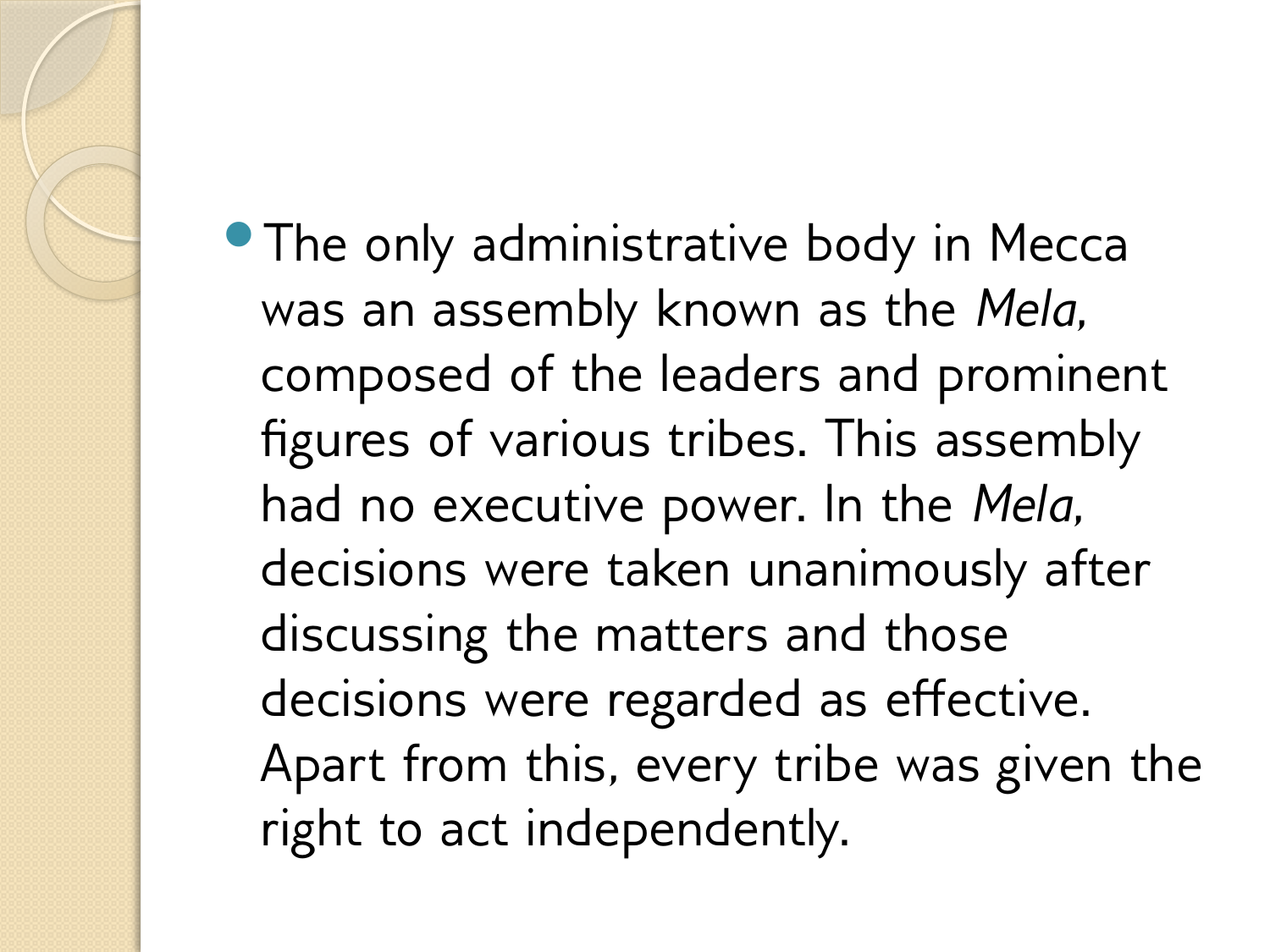

#
The only administrative body in Mecca was an assembly known as the Mela, composed of the leaders and prominent figures of various tribes. This assembly had no executive power. In the Mela, decisions were taken unanimously after discussing the matters and those decisions were regarded as effective. Apart from this, every tribe was given the right to act independently.